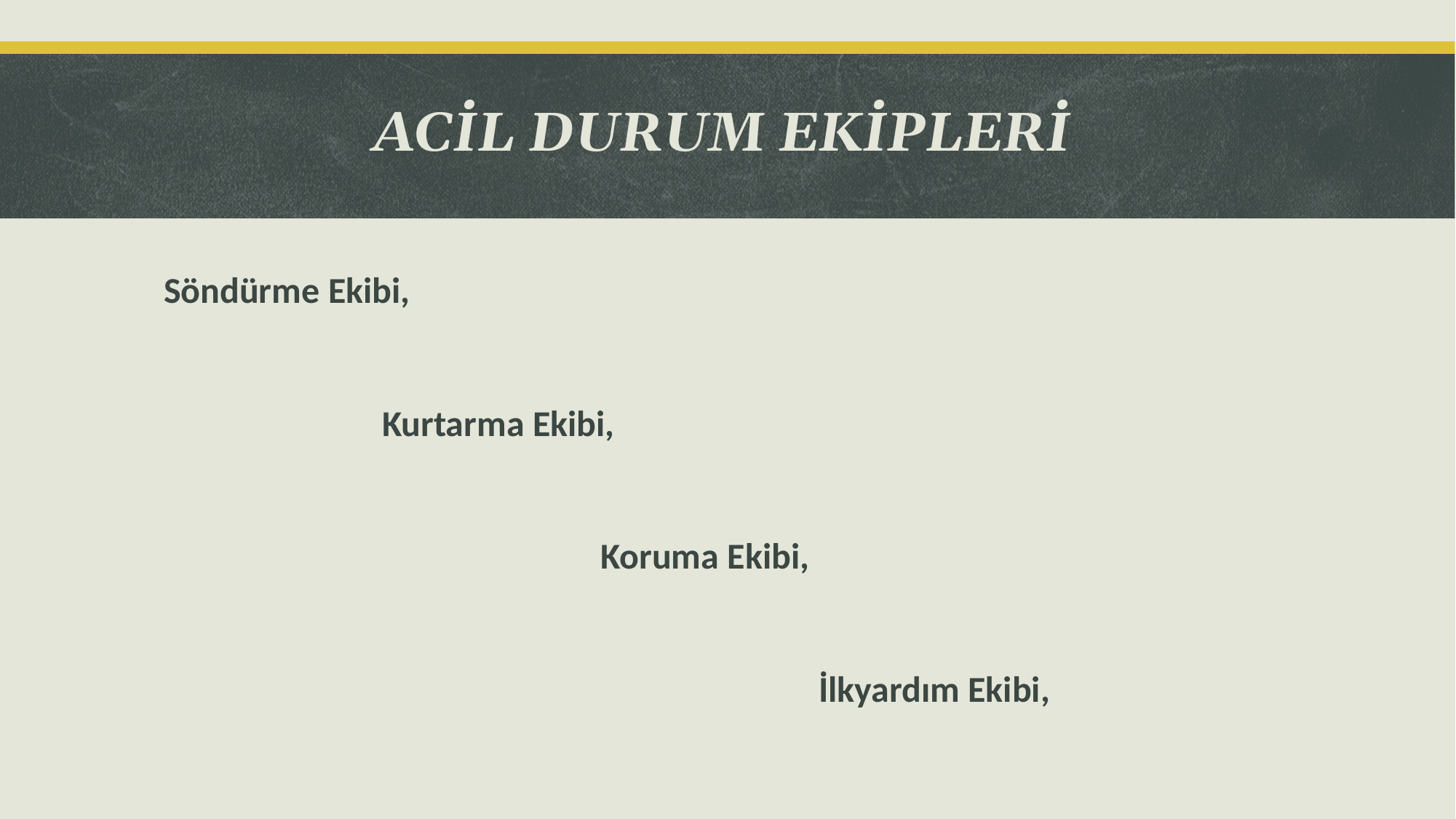

ACİL DURUM EKİPLERİ
Söndürme Ekibi,

		Kurtarma Ekibi,

				Koruma Ekibi,

						İlkyardım Ekibi,